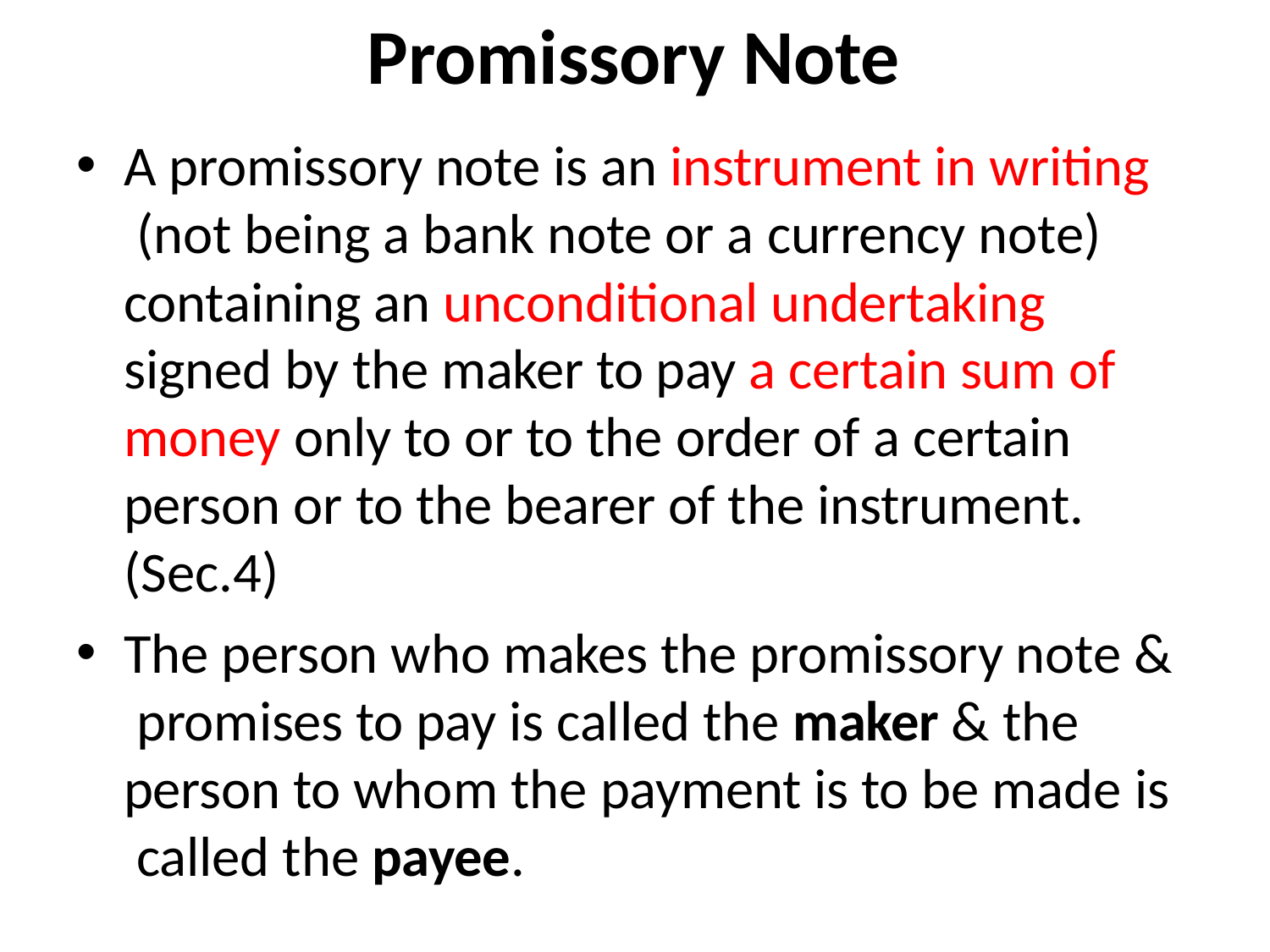

# Promissory Note
A promissory note is an instrument in writing  (not being a bank note or a currency note)  containing an unconditional undertaking  signed by the maker to pay a certain sum of  money only to or to the order of a certain  person or to the bearer of the instrument.  (Sec.4)
The person who makes the promissory note &  promises to pay is called the maker & the  person to whom the payment is to be made is  called the payee.